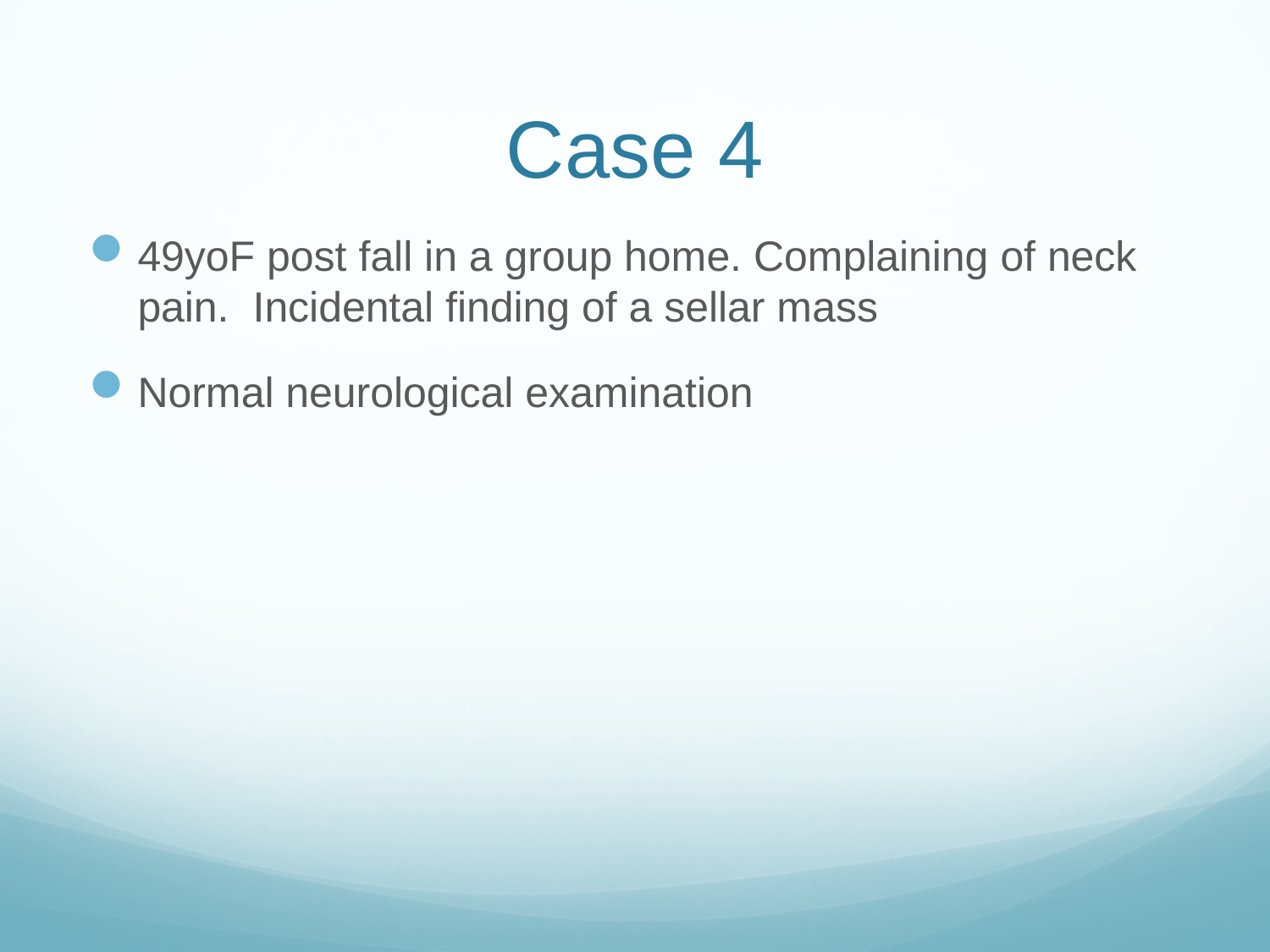

# Case 4
49yoF post fall in a group home. Complaining of neck pain.  Incidental finding of a sellar mass
Normal neurological examination